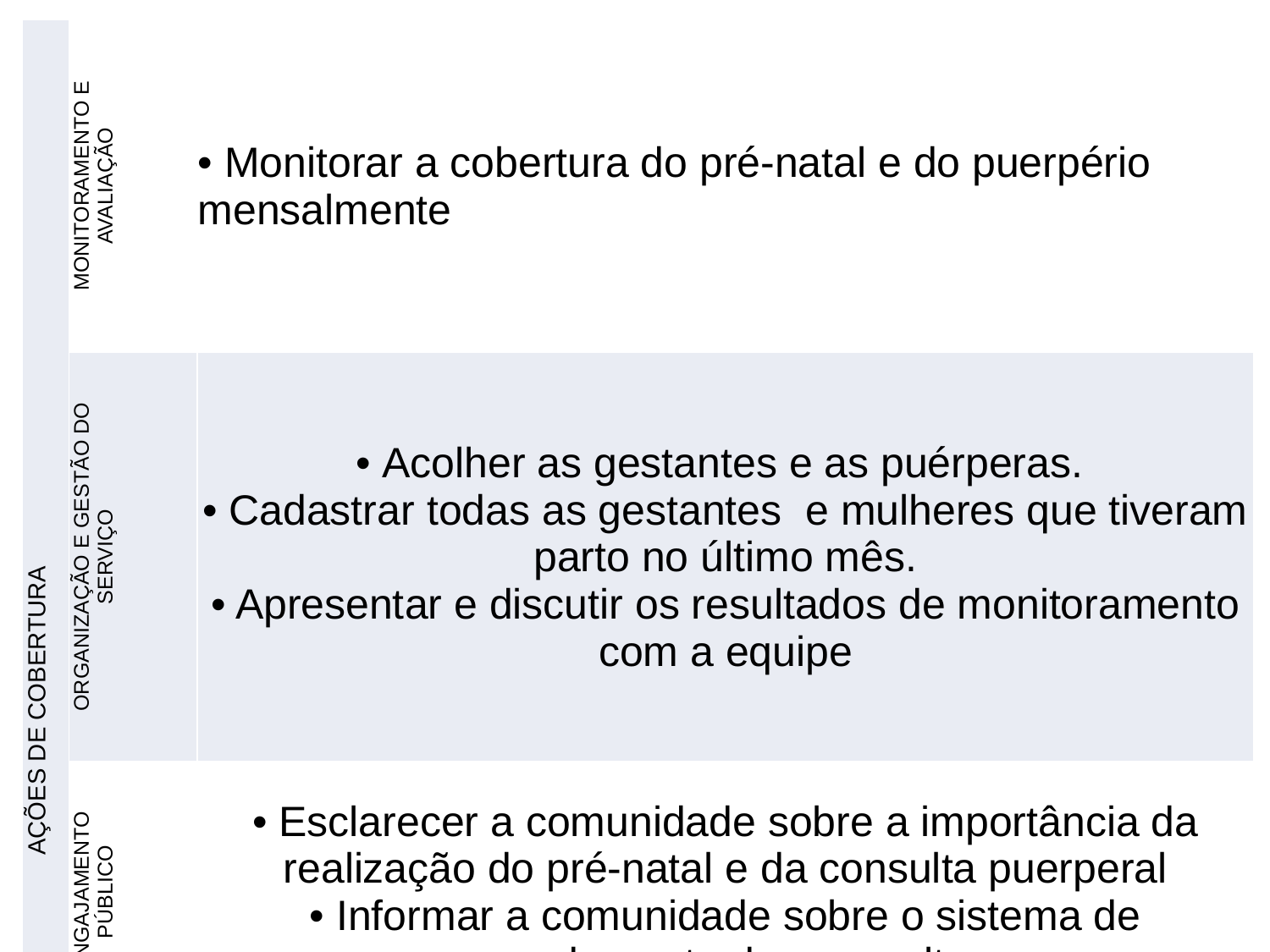

| AÇÕES DE COBERTURA | MONITORAMENTO E AVALIAÇÃO | • Monitorar a cobertura do pré-natal e do puerpério mensalmente |
| --- | --- | --- |
|  | ORGANIZAÇÃO E GESTÃO DO SERVIÇO | • Acolher as gestantes e as puérperas. • Cadastrar todas as gestantes e mulheres que tiveram parto no último mês. • Apresentar e discutir os resultados de monitoramento com a equipe |
|  | ENGAJAMENTO PÚBLICO | • Esclarecer a comunidade sobre a importância da realização do pré-natal e da consulta puerperal • Informar a comunidade sobre o sistema de agendamento das consultas |
|  | QUALIFICAÇÃO DA PRÁTICA CLÍNICA | • Capacitar a equipe no acolhimento e busca ativa das gestantes e de mulheres que tiveram parto no último mês • Capacitar a equipe sobre a importância da realização da consulta de puerpério |